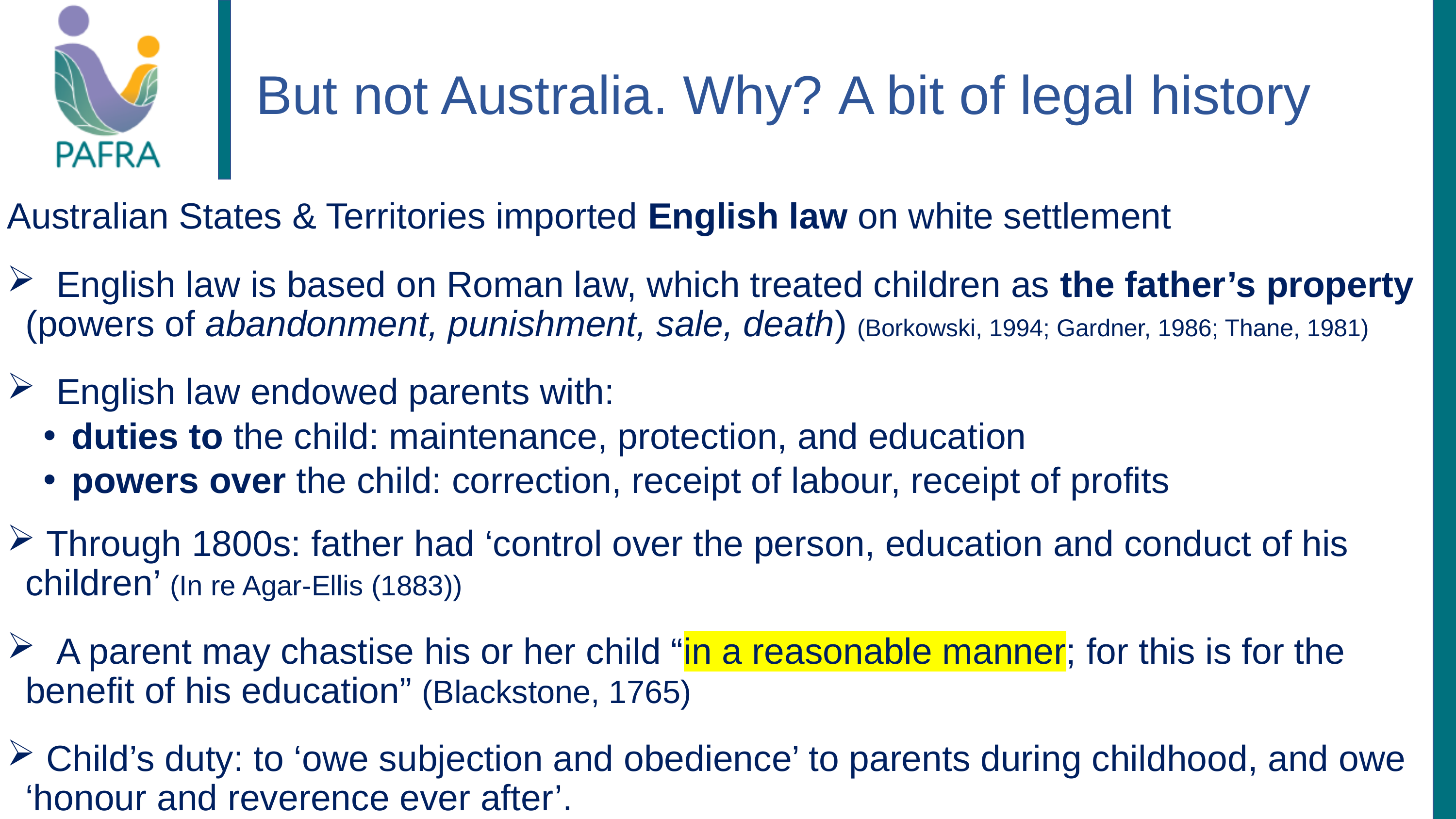

# But not Australia. Why? A bit of legal history

Australian States & Territories imported English law on white settlement

  English law is based on Roman law, which treated children as the father’s property (powers of abandonment, punishment, sale, death) (Borkowski, 1994; Gardner, 1986; Thane, 1981)

  English law endowed parents with:
 duties to the child: maintenance, protection, and education
 powers over the child: correction, receipt of labour, receipt of profits

 Through 1800s: father had ‘control over the person, education and conduct of his children’ (In re Agar-Ellis (1883))

  A parent may chastise his or her child “in a reasonable manner; for this is for the benefit of his education” (Blackstone, 1765)

 Child’s duty: to ‘owe subjection and obedience’ to parents during childhood, and owe ‘honour and reverence ever after’.